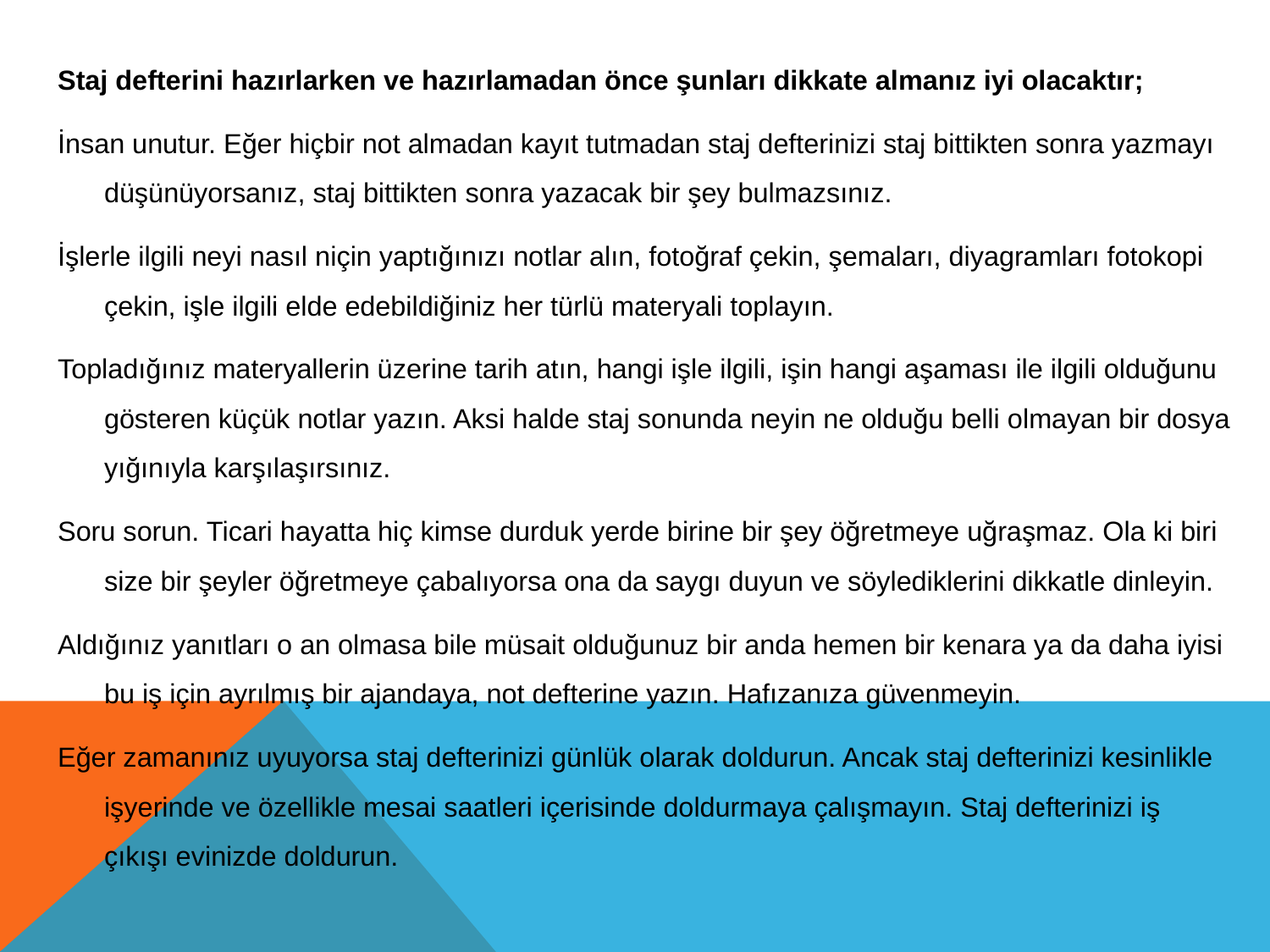

Staj defterini hazırlarken ve hazırlamadan önce şunları dikkate almanız iyi olacaktır;
İnsan unutur. Eğer hiçbir not almadan kayıt tutmadan staj defterinizi staj bittikten sonra yazmayı düşünüyorsanız, staj bittikten sonra yazacak bir şey bulmazsınız.
İşlerle ilgili neyi nasıl niçin yaptığınızı notlar alın, fotoğraf çekin, şemaları, diyagramları fotokopi çekin, işle ilgili elde edebildiğiniz her türlü materyali toplayın.
Topladığınız materyallerin üzerine tarih atın, hangi işle ilgili, işin hangi aşaması ile ilgili olduğunu gösteren küçük notlar yazın. Aksi halde staj sonunda neyin ne olduğu belli olmayan bir dosya yığınıyla karşılaşırsınız.
Soru sorun. Ticari hayatta hiç kimse durduk yerde birine bir şey öğretmeye uğraşmaz. Ola ki biri size bir şeyler öğretmeye çabalıyorsa ona da saygı duyun ve söylediklerini dikkatle dinleyin.
Aldığınız yanıtları o an olmasa bile müsait olduğunuz bir anda hemen bir kenara ya da daha iyisi bu iş için ayrılmış bir ajandaya, not defterine yazın. Hafızanıza güvenmeyin.
Eğer zamanınız uyuyorsa staj defterinizi günlük olarak doldurun. Ancak staj defterinizi kesinlikle işyerinde ve özellikle mesai saatleri içerisinde doldurmaya çalışmayın. Staj defterinizi iş çıkışı evinizde doldurun.